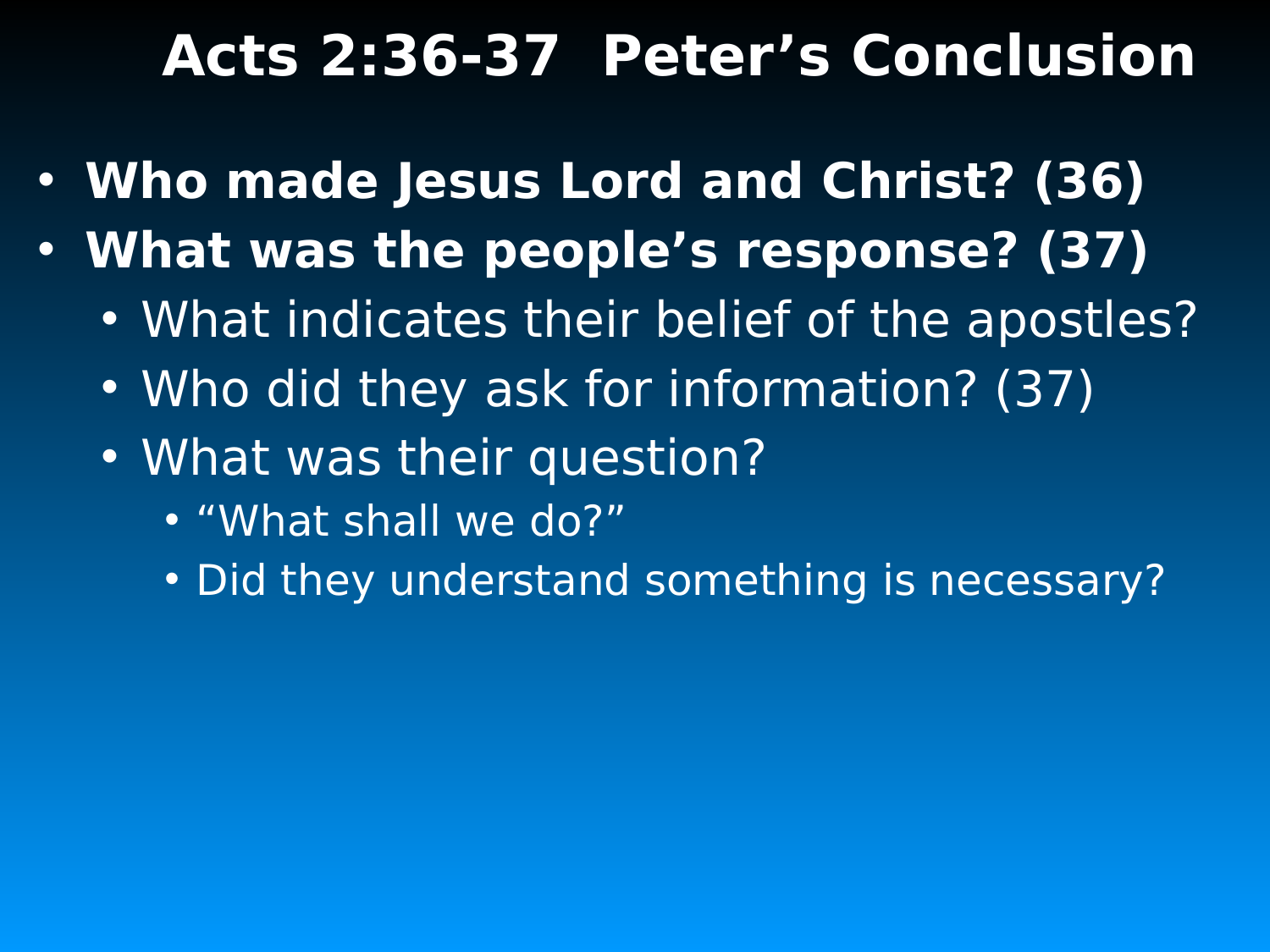

# Acts 2:36-37  Peter’s Conclusion
Who made Jesus Lord and Christ? (36)
What was the people’s response? (37)
What indicates their belief of the apostles?
Who did they ask for information? (37)
What was their question?
“What shall we do?”
Did they understand something is necessary?